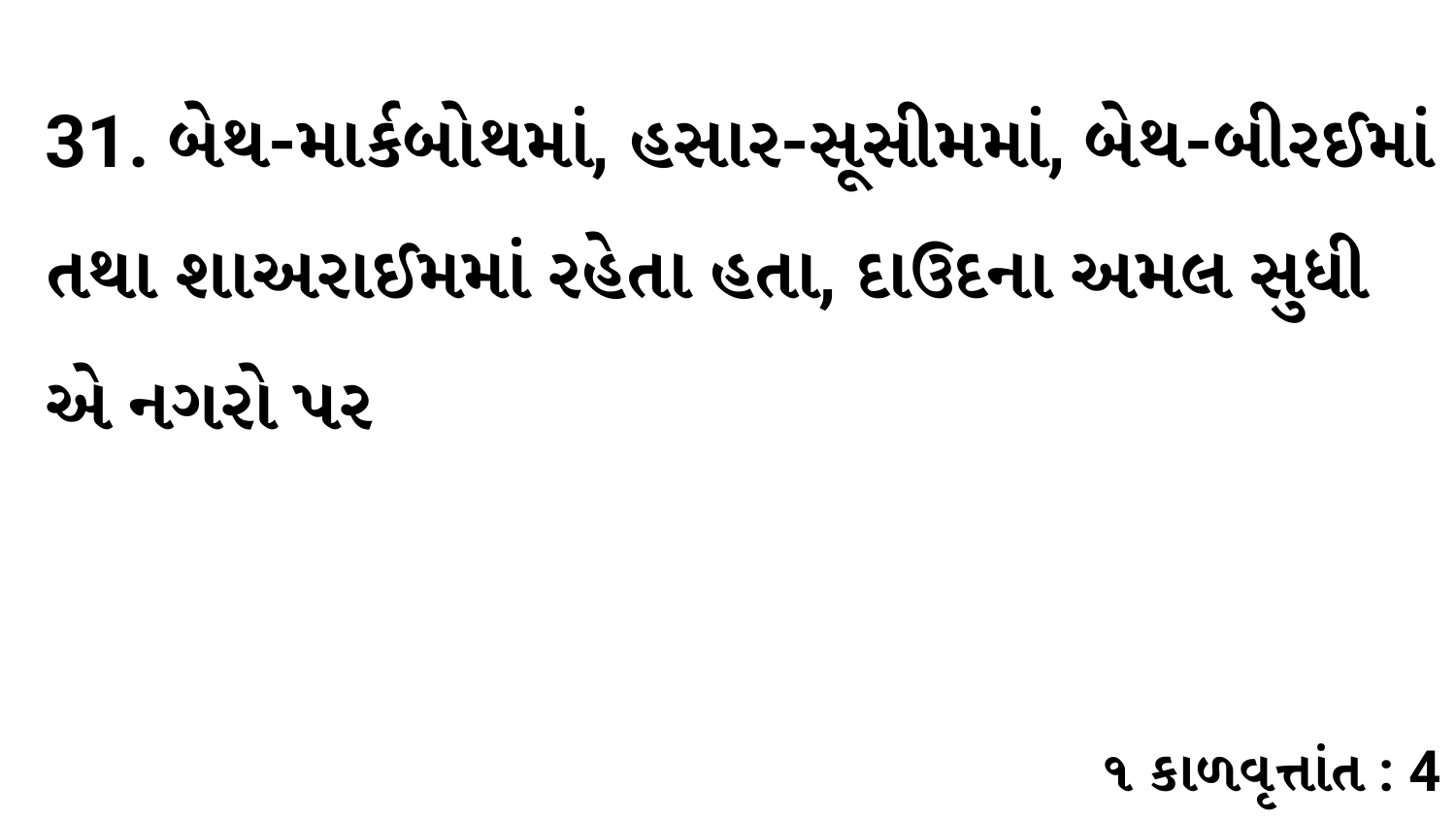

31. બેથ-માર્કબોથમાં, હસાર-સૂસીમમાં, બેથ-બીરઈમાં તથા શાઅરાઈમમાં રહેતા હતા, દાઉદના અમલ સુધી એ નગરો પર
૧ કાળવૃત્તાંત : 4